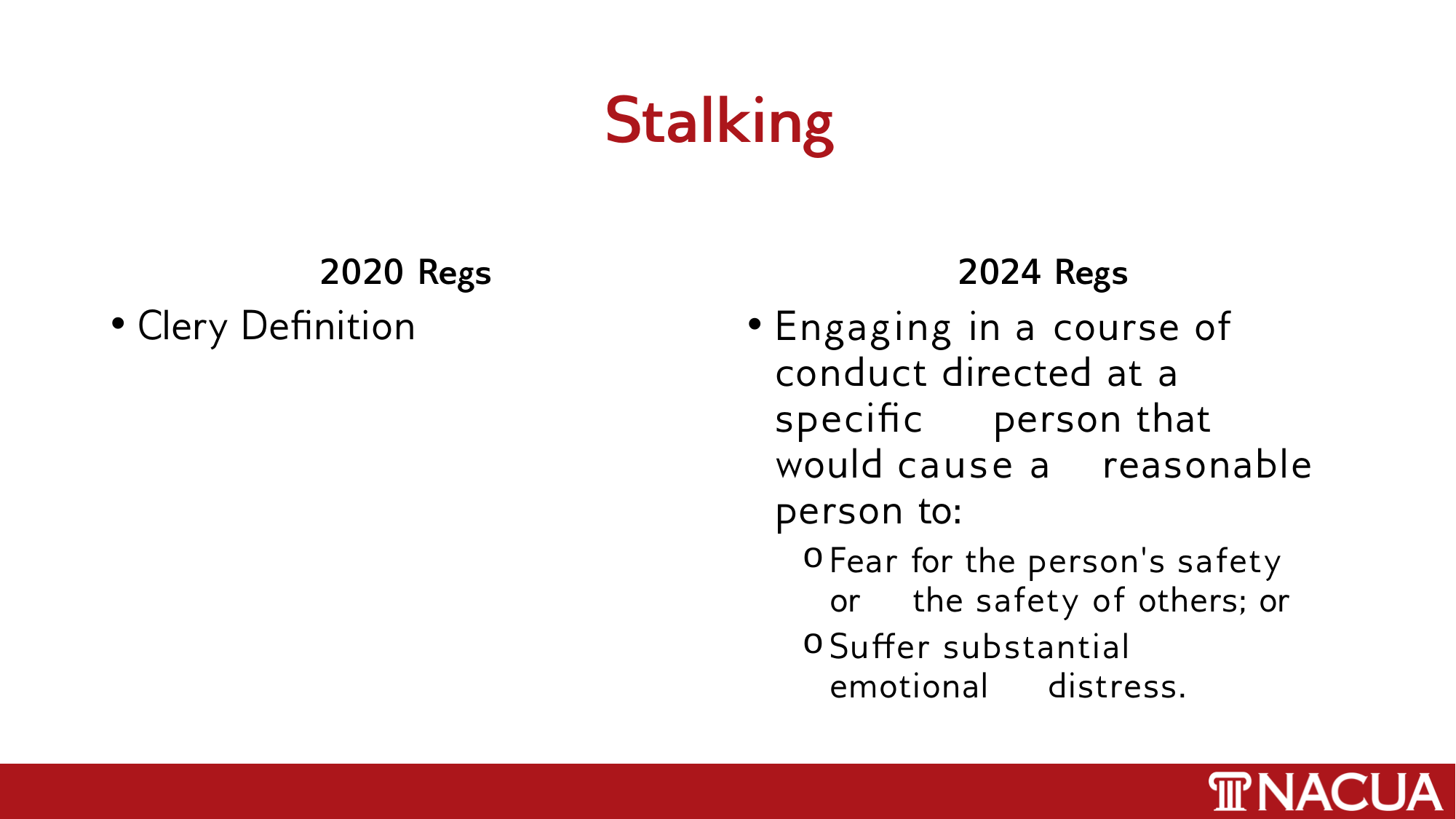

# Stalking
2020 Regs
Clery Definition
2024 Regs
Engaging in a course of 	conduct directed at a specific 	person that would cause a 	reasonable person to:
Fear for the person's safety or 	the safety of others; or
Suffer substantial emotional 	distress.